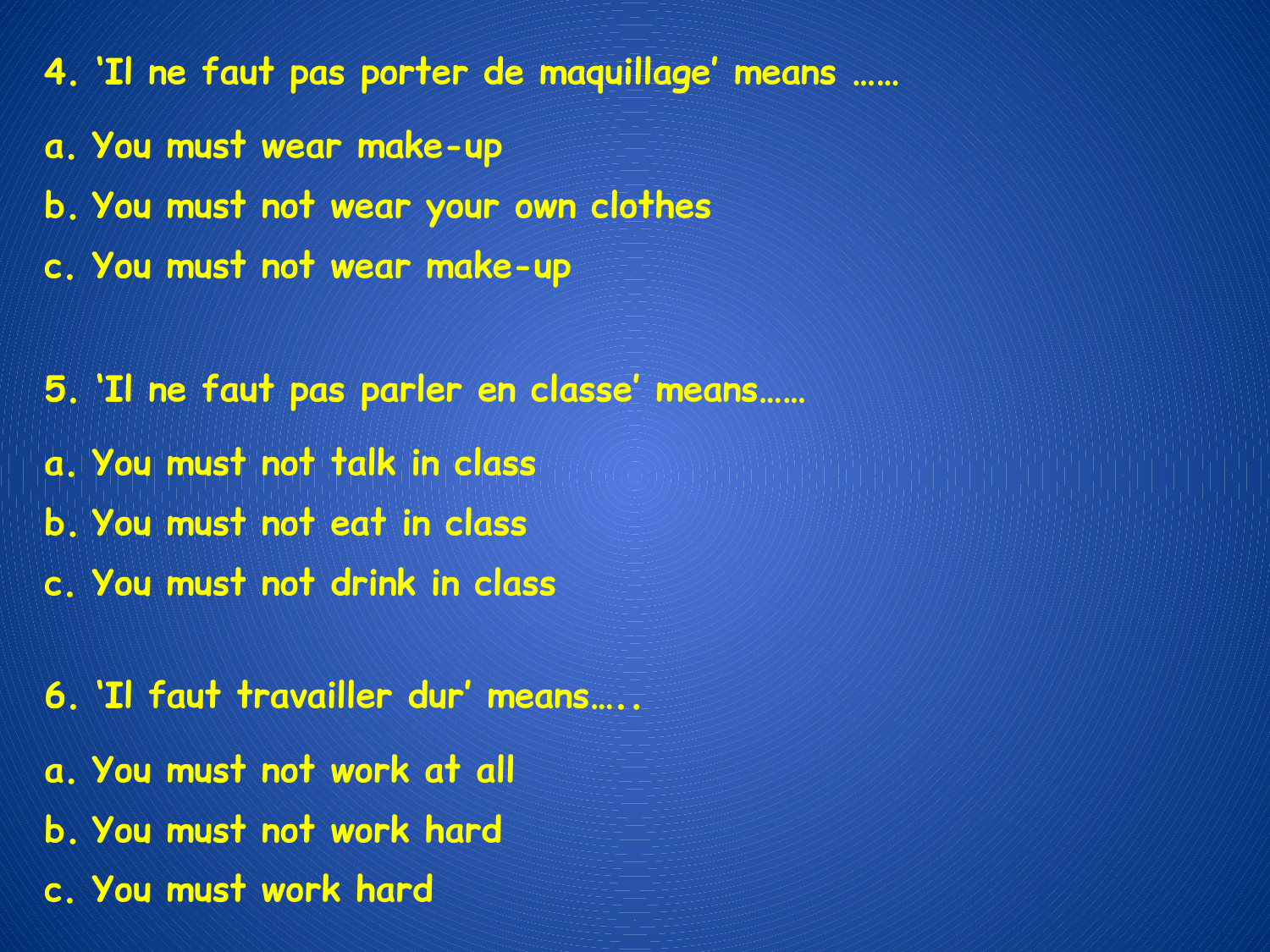

4. ‘Il ne faut pas porter de maquillage’ means ……
You must wear make-up
You must not wear your own clothes
You must not wear make-up
5. ‘Il ne faut pas parler en classe’ means……
You must not talk in class
You must not eat in class
You must not drink in class
6. ‘Il faut travailler dur’ means…..
You must not work at all
You must not work hard
You must work hard